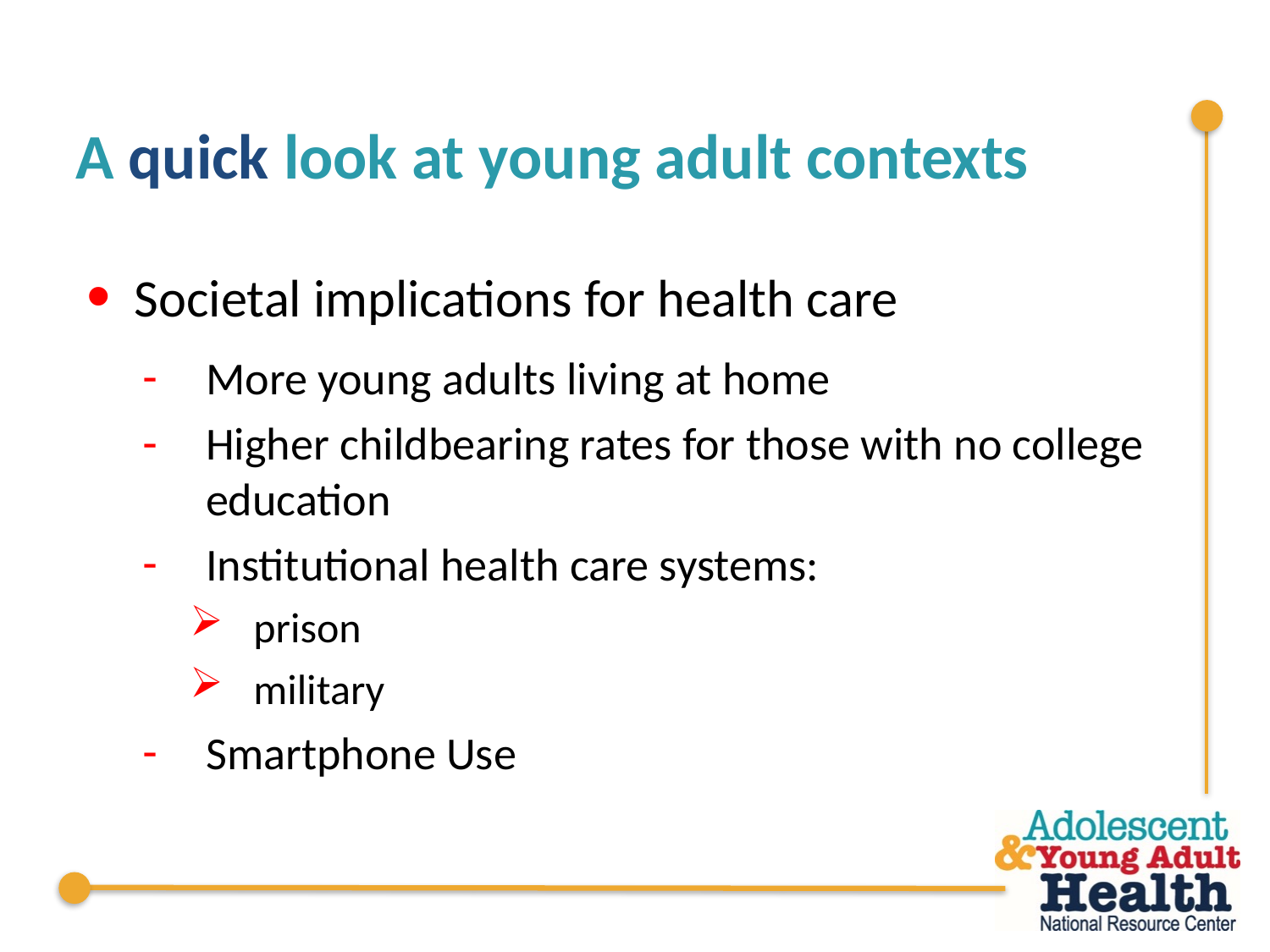

A quick look at young adult contexts
Societal implications for health care
More young adults living at home
Higher childbearing rates for those with no college education
Institutional health care systems:
prison
military
Smartphone Use